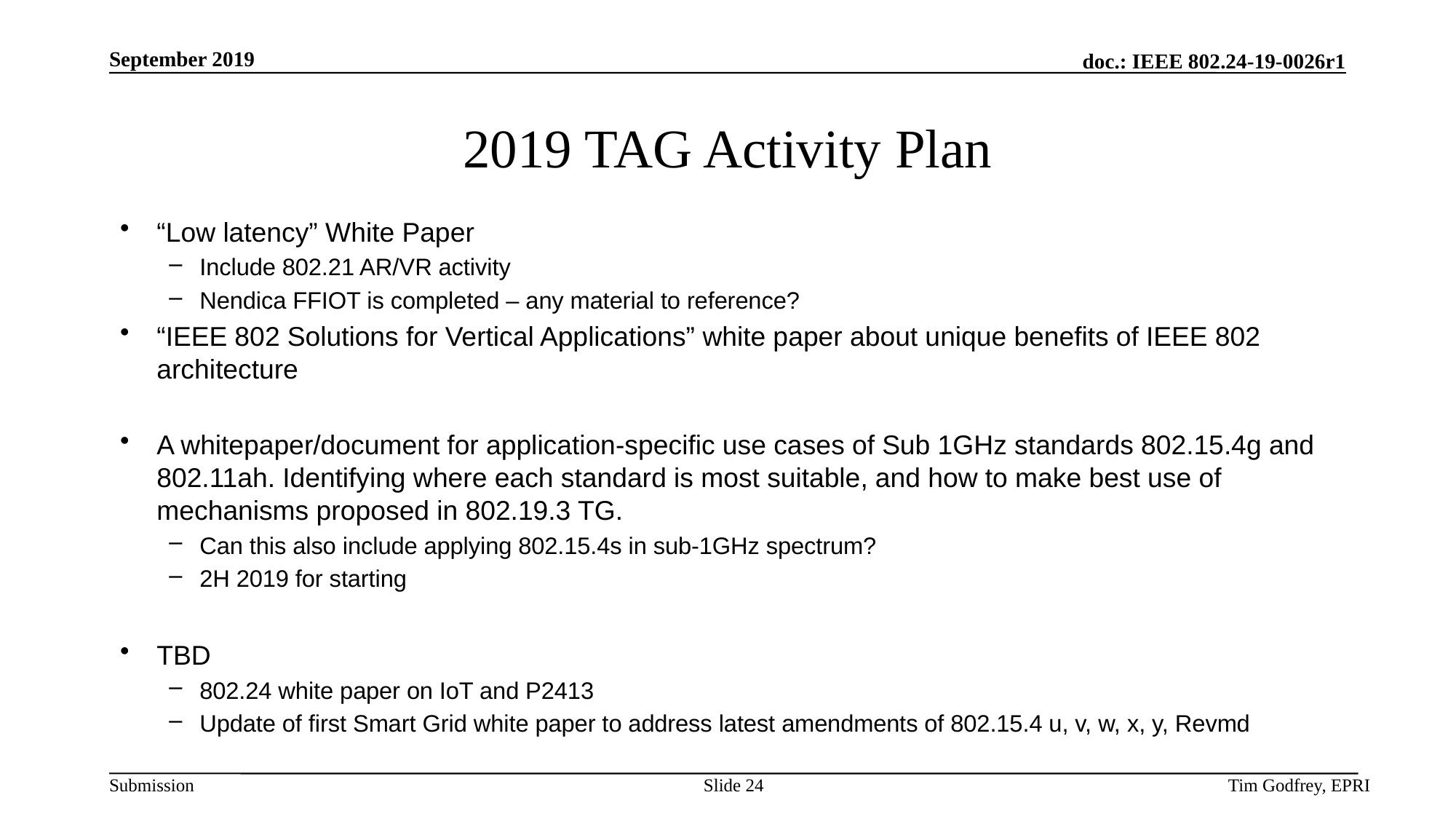

# 2019 TAG Activity Plan
“Low latency” White Paper
Include 802.21 AR/VR activity
Nendica FFIOT is completed – any material to reference?
“IEEE 802 Solutions for Vertical Applications” white paper about unique benefits of IEEE 802 architecture

A whitepaper/document for application-specific use cases of Sub 1GHz standards 802.15.4g and 802.11ah. Identifying where each standard is most suitable, and how to make best use of mechanisms proposed in 802.19.3 TG.
Can this also include applying 802.15.4s in sub-1GHz spectrum?
2H 2019 for starting

TBD
802.24 white paper on IoT and P2413
Update of first Smart Grid white paper to address latest amendments of 802.15.4 u, v, w, x, y, Revmd

Slide 24
Tim Godfrey, EPRI